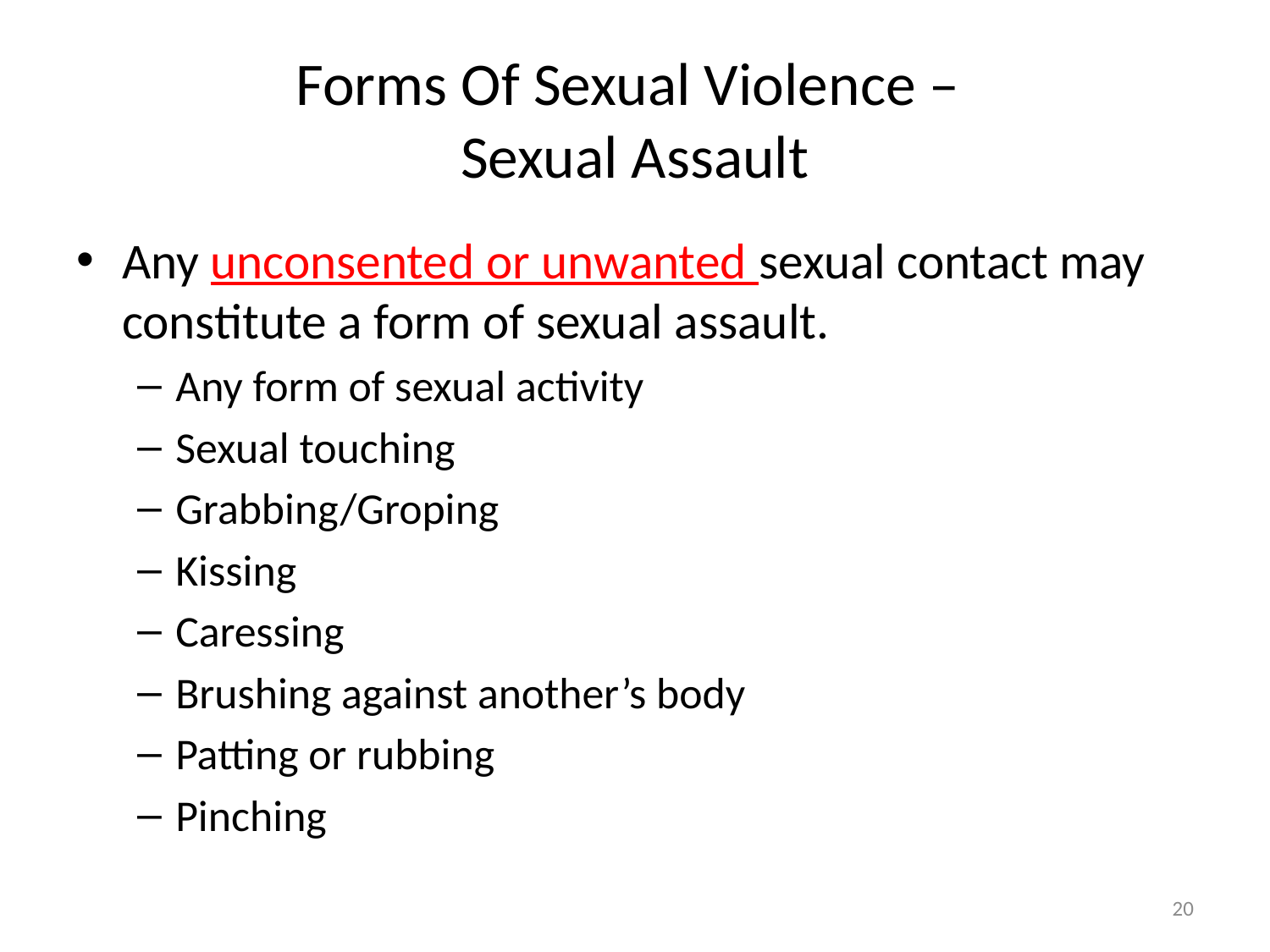

# Forms Of Sexual Violence – Sexual Assault
Any unconsented or unwanted sexual contact may constitute a form of sexual assault.
Any form of sexual activity
Sexual touching
Grabbing/Groping
Kissing
Caressing
Brushing against another’s body
Patting or rubbing
Pinching

20